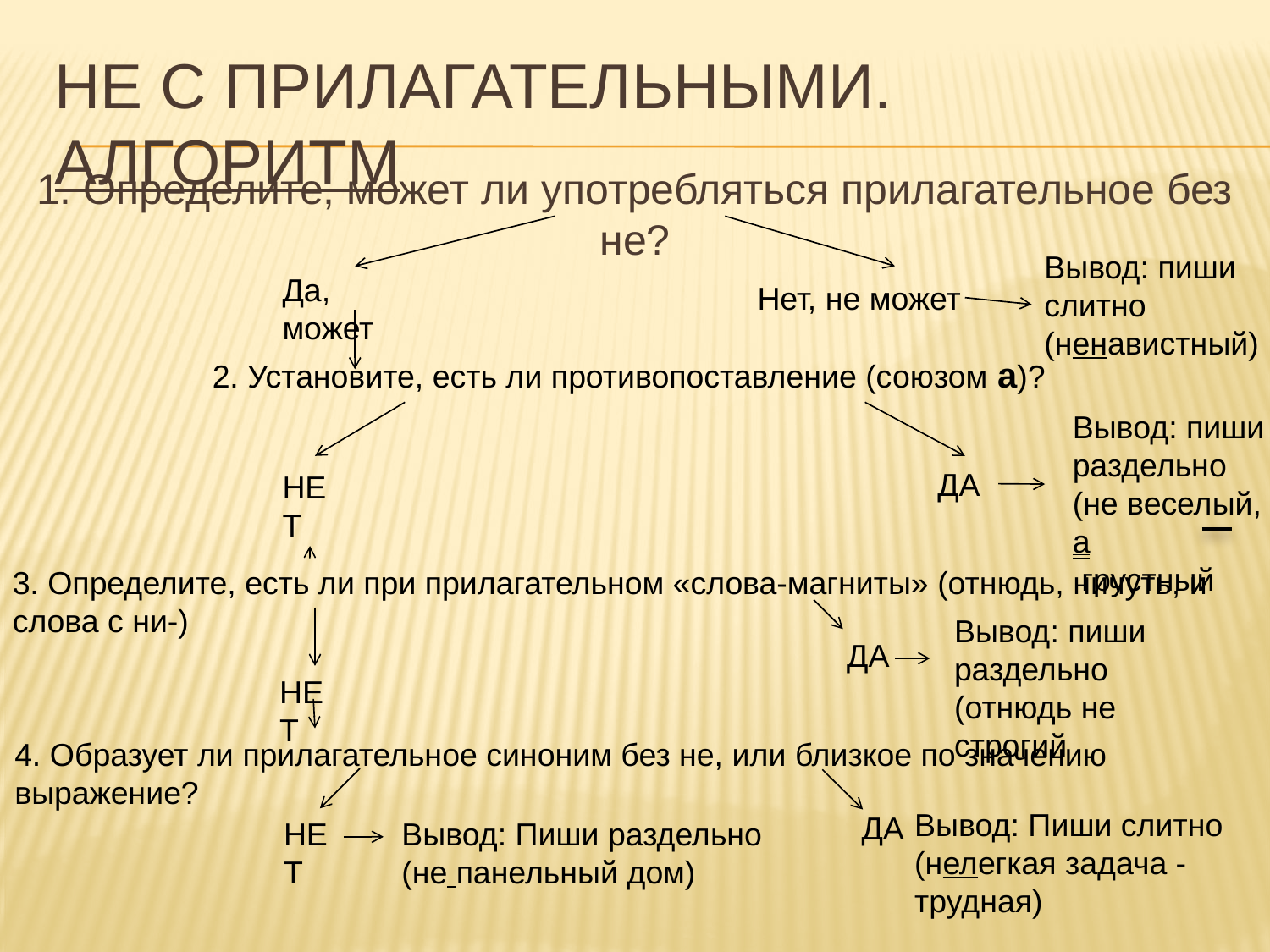

# Не с прилагательными. Алгоритм
1. Определите, может ли употребляться прилагательное без не?
Вывод: пиши слитно (ненавистный)
Да, может
Нет, не может
2. Установите, есть ли противопоставление (союзом а)?
Вывод: пиши раздельно (не веселый, а
 грустный
ДА
НЕТ
3. Определите, есть ли при прилагательном «слова-магниты» (отнюдь, ничуть, и слова с ни-)
Вывод: пиши раздельно (отнюдь не строгий
ДА
НЕТ
4. Образует ли прилагательное синоним без не, или близкое по значению выражение?
Вывод: Пиши слитно (нелегкая задача - трудная)
ДА
НЕТ
Вывод: Пиши раздельно (не панельный дом)